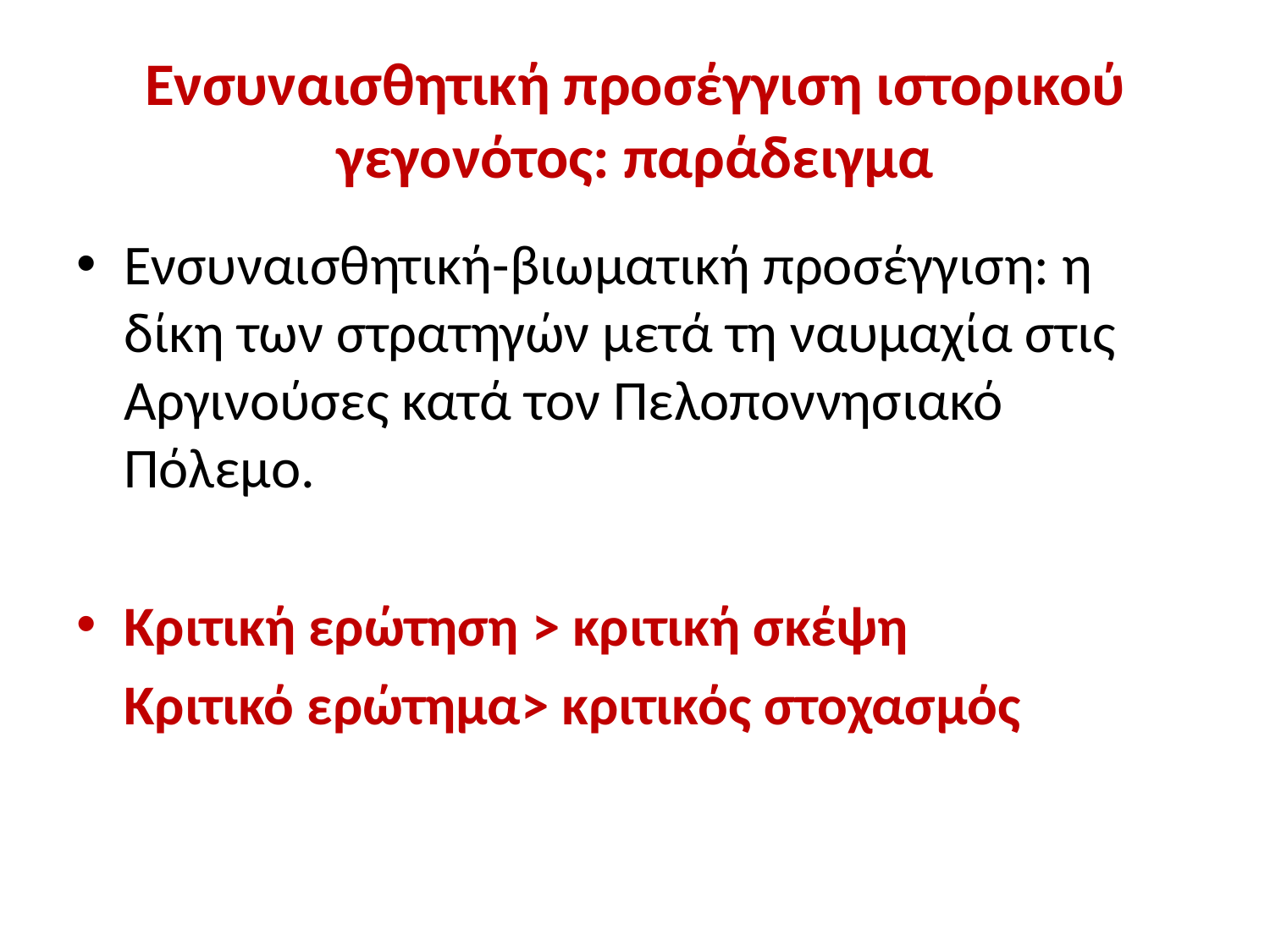

# Ενσυναισθητική προσέγγιση ιστορικού γεγονότος: παράδειγμα
Ενσυναισθητική-βιωματική προσέγγιση: η δίκη των στρατηγών μετά τη ναυμαχία στις Αργινούσες κατά τον Πελοποννησιακό Πόλεμο.

Κριτική ερώτηση > κριτική σκέψη
	Κριτικό ερώτημα> κριτικός στοχασμός